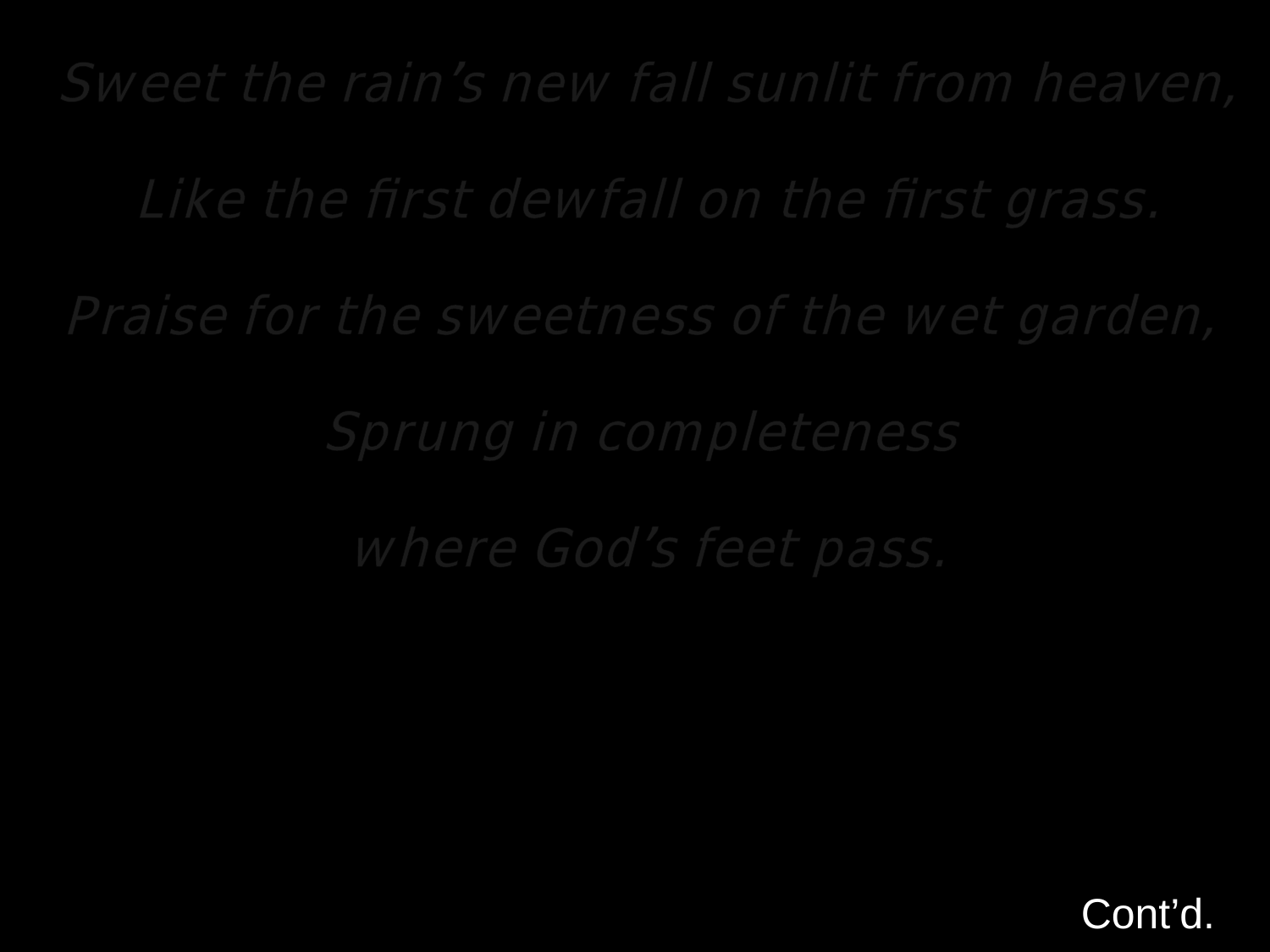

Sweet the rain’s new fall sunlit from heaven,
Like the first dewfall on the first grass.
Praise for the sweetness of the wet garden,
Sprung in completeness
where God’s feet pass.

Cont’d.